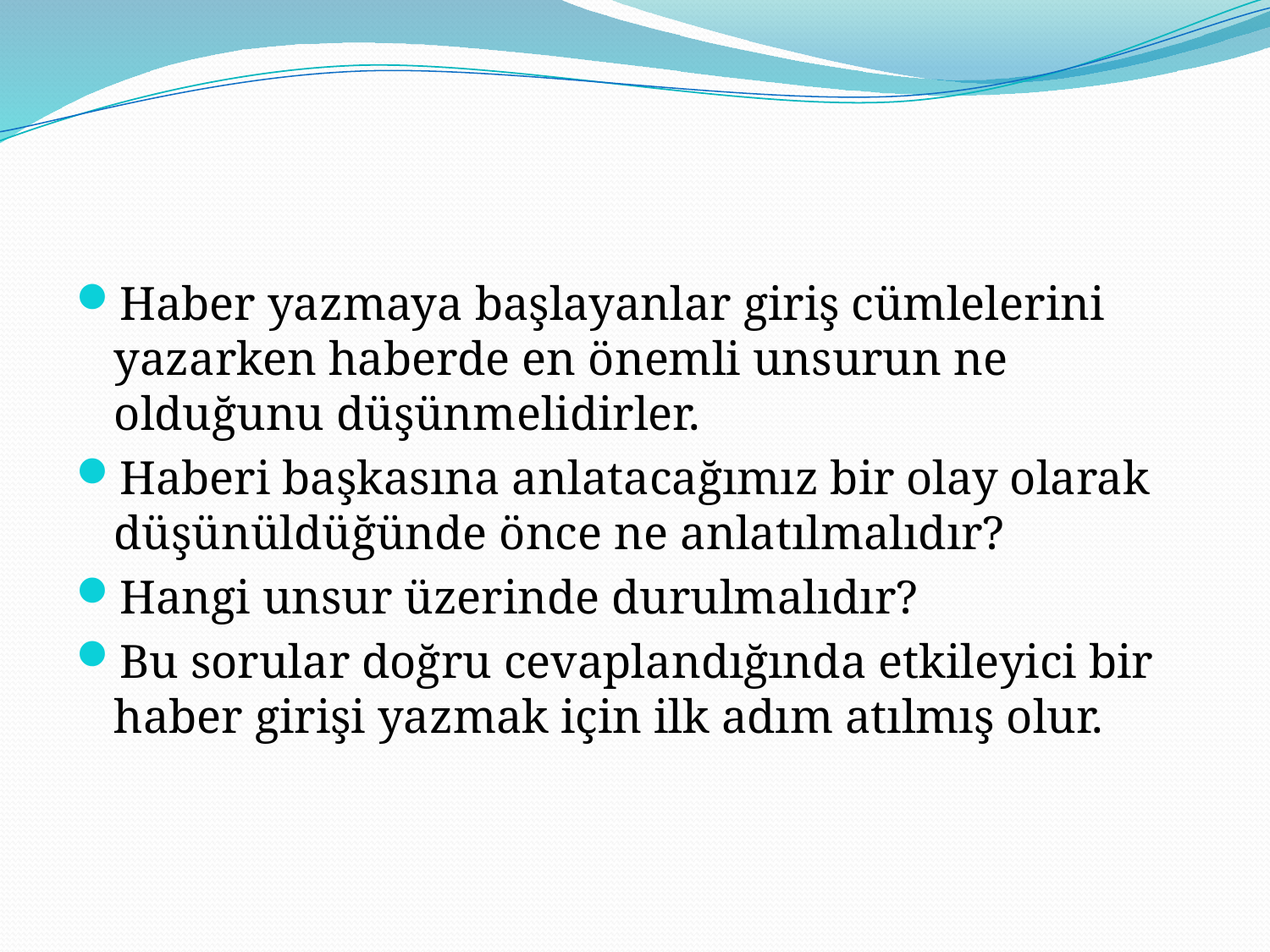

Haber yazmaya başlayanlar giriş cümlelerini yazarken haberde en önemli unsurun ne olduğunu düşünmelidirler.
Haberi başkasına anlatacağımız bir olay olarak düşünüldüğünde önce ne anlatılmalıdır?
Hangi unsur üzerinde durulmalıdır?
Bu sorular doğru cevaplandığında etkileyici bir haber girişi yazmak için ilk adım atılmış olur.